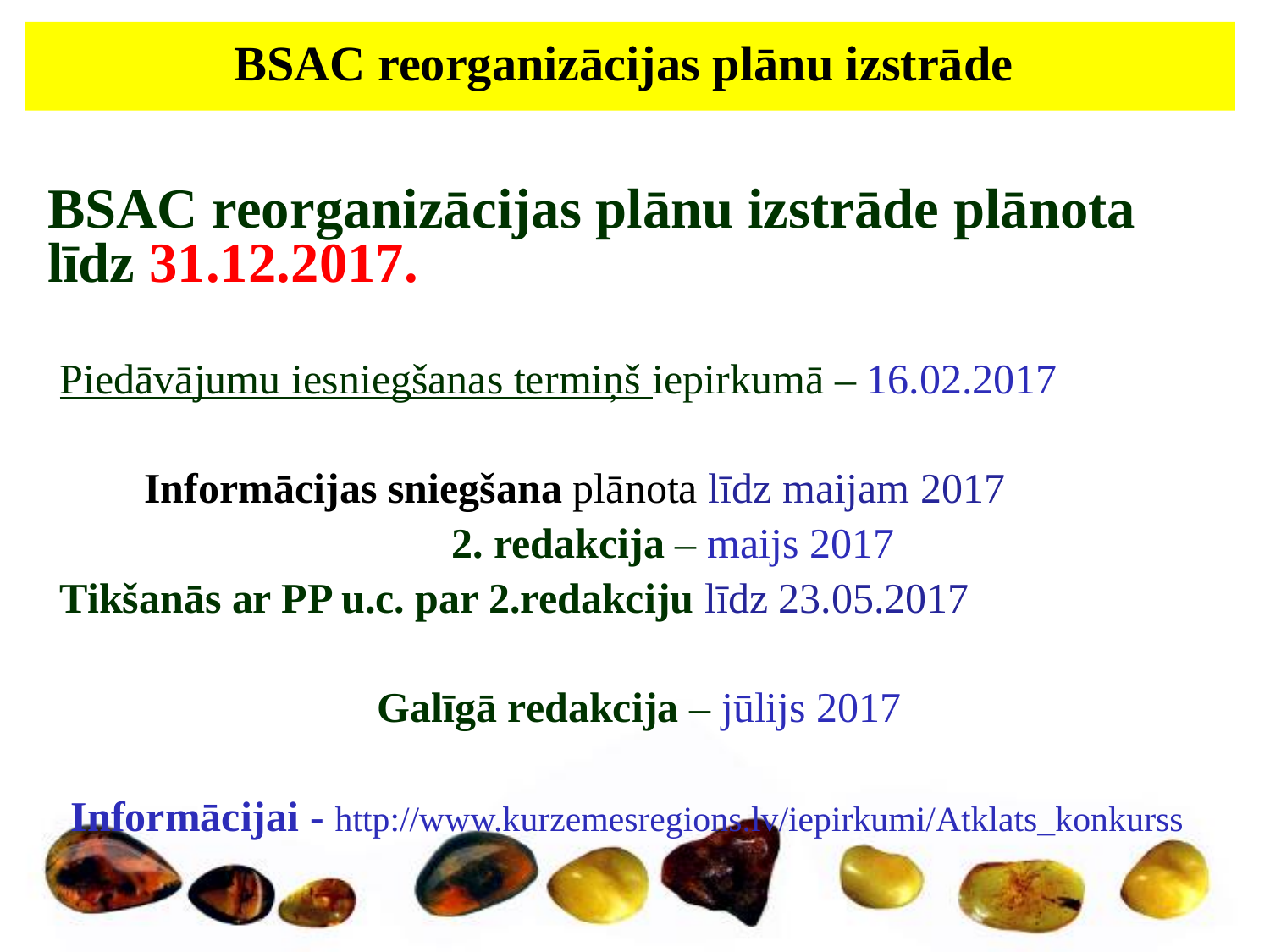

BSAC reorganizācijas plānu izstrāde

BSAC reorganizācijas plānu izstrāde plānota līdz 31.12.2017.

Piedāvājumu iesniegšanas termiņš iepirkumā – 16.02.2017

        Informācijas sniegšana plānota līdz maijam 2017
                                     2. redakcija – maijs 2017
Tikšanās ar PP u.c. par 2.redakciju līdz 23.05.2017

                              Galīgā redakcija – jūlijs 2017

Informācijai - http://www.kurzemesregions.lv/iepirkumi/Atklats_konkurss